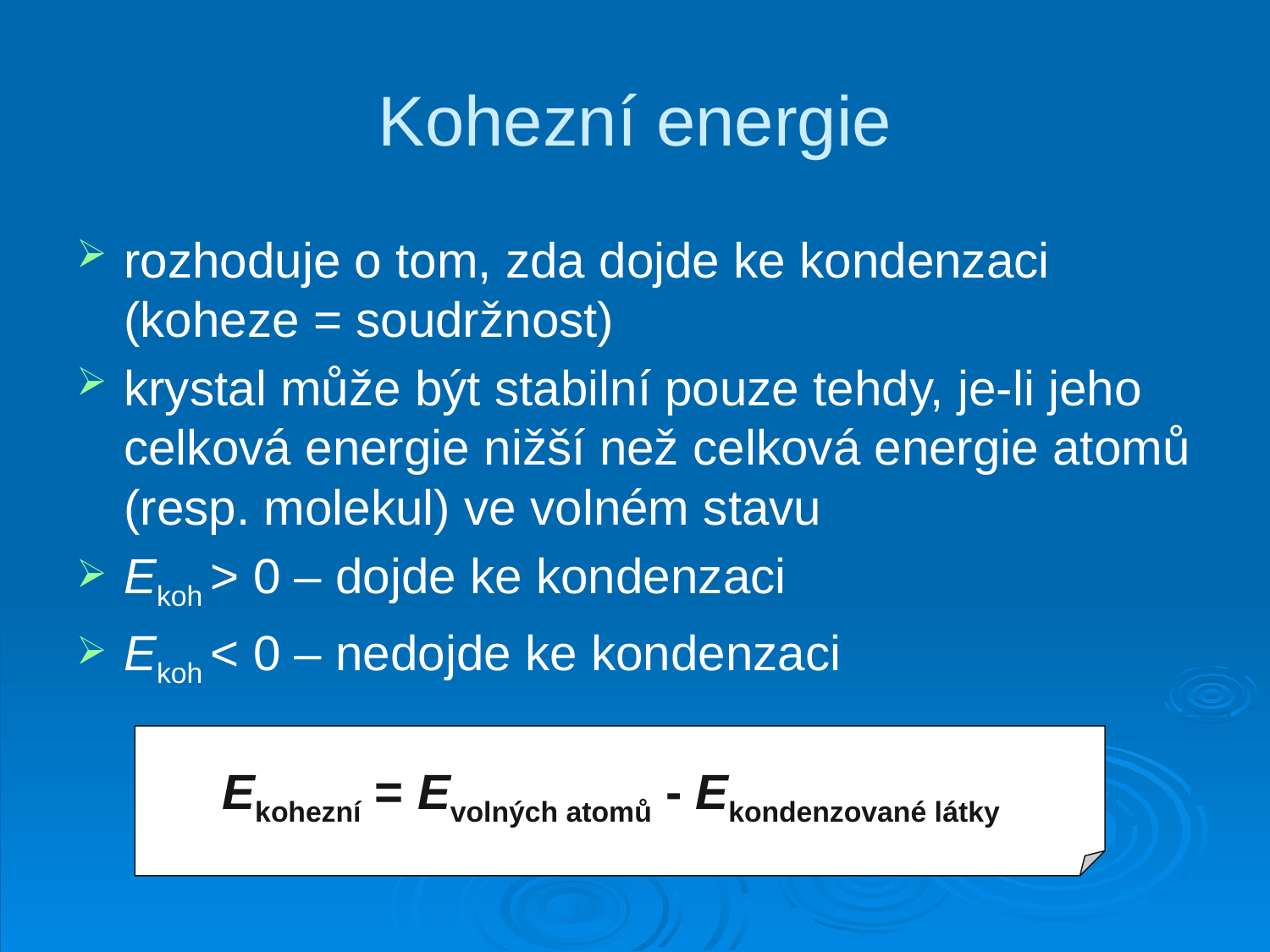

# Kohezní energie
rozhoduje o tom, zda dojde ke kondenzaci
(koheze = soudržnost)
krystal může být stabilní pouze tehdy, je-li jeho celková energie nižší než celková energie atomů (resp. molekul) ve volném stavu
Ekoh > 0 – dojde ke kondenzaci
Ekoh < 0 – nedojde ke kondenzaci

  Ekohezní = Evolných atomů - Ekondenzované látkyky